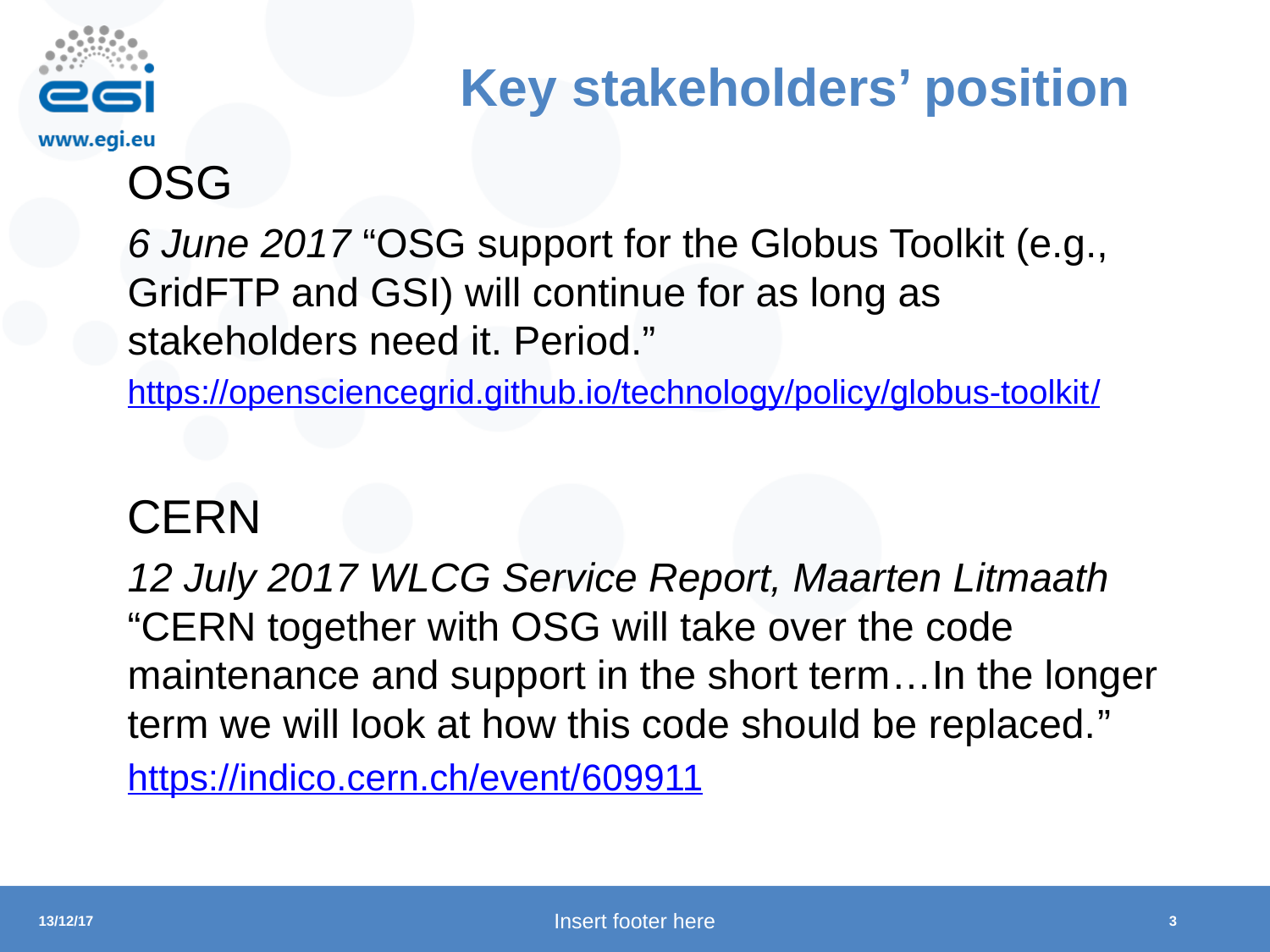

# Key stakeholders’ position
OSG
6 June 2017 “OSG support for the Globus Toolkit (e.g., GridFTP and GSI) will continue for as long as stakeholders need it. Period.”
https://opensciencegrid.github.io/technology/policy/globus-toolkit/

CERN
12 July 2017 WLCG Service Report, Maarten Litmaath “CERN together with OSG will take over the code maintenance and support in the short term…In the longer term we will look at how this code should be replaced.”
https://indico.cern.ch/event/609911

Insert footer here